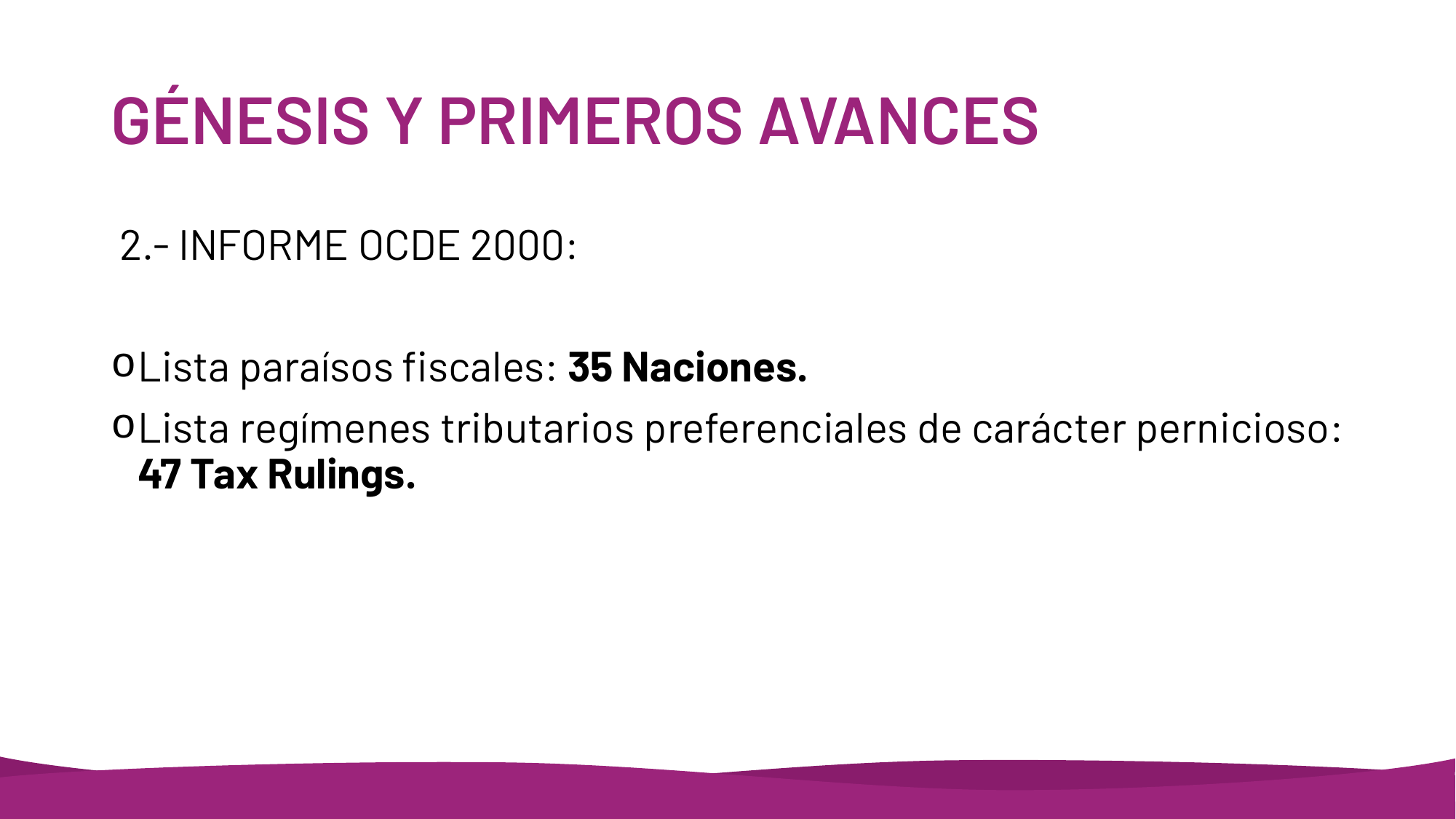

# GÉNESIS Y PRIMEROS AVANCES
 2.- INFORME OCDE 2000:

Lista paraísos fiscales: 35 Naciones.
Lista regímenes tributarios preferenciales de carácter pernicioso: 47 Tax Rulings.